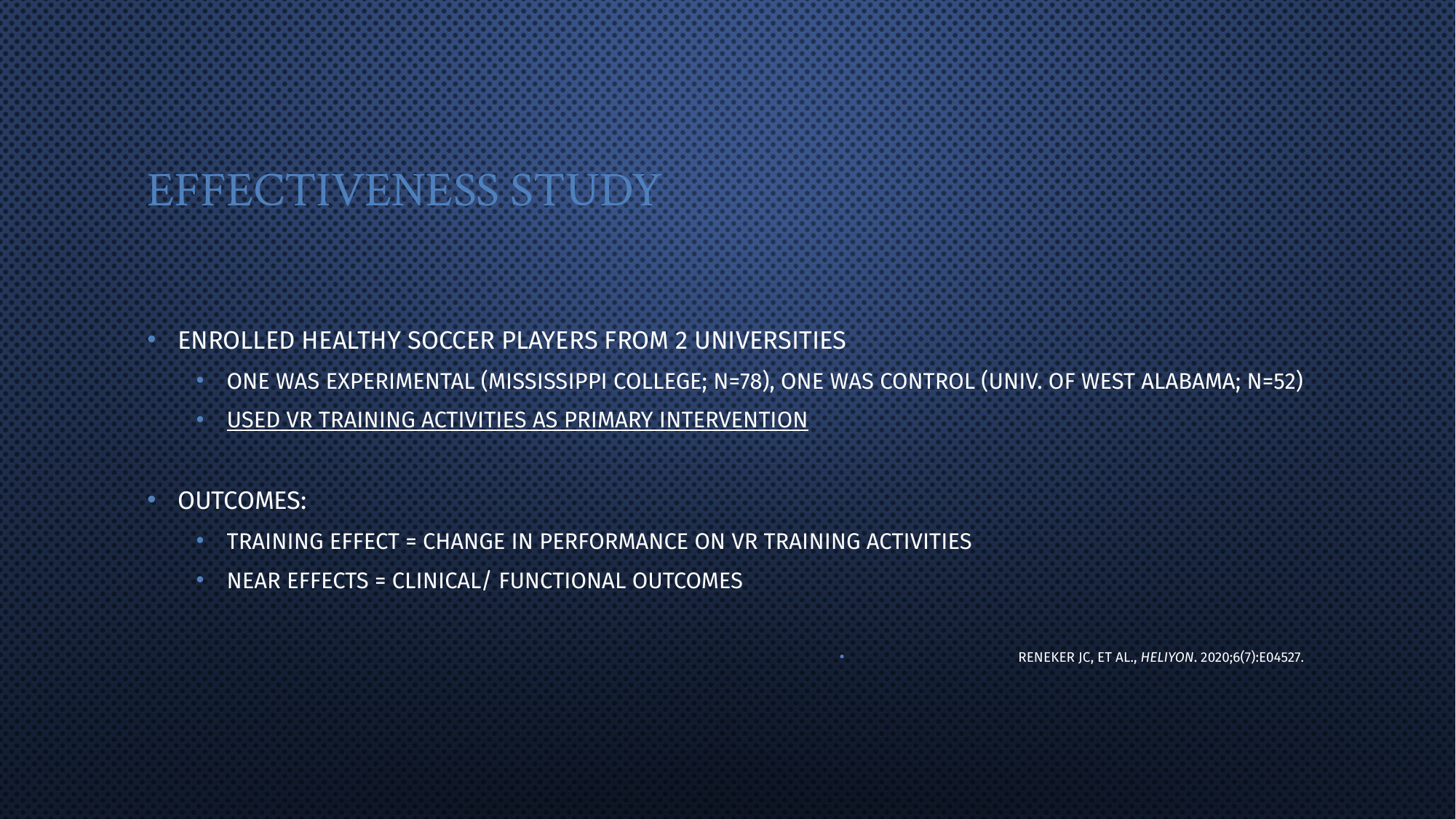

# Effectiveness Study
Enrolled healthy soccer players from 2 universities
One was experimental (Mississippi College; n=78), one was control (Univ. of West Alabama; n=52)
Used VR training activities as primary intervention

Outcomes:
Training effect = change in performance on VR training activities
Near effects = clinical/ functional outcomes

Reneker JC, et al., Heliyon. 2020;6(7):e04527.